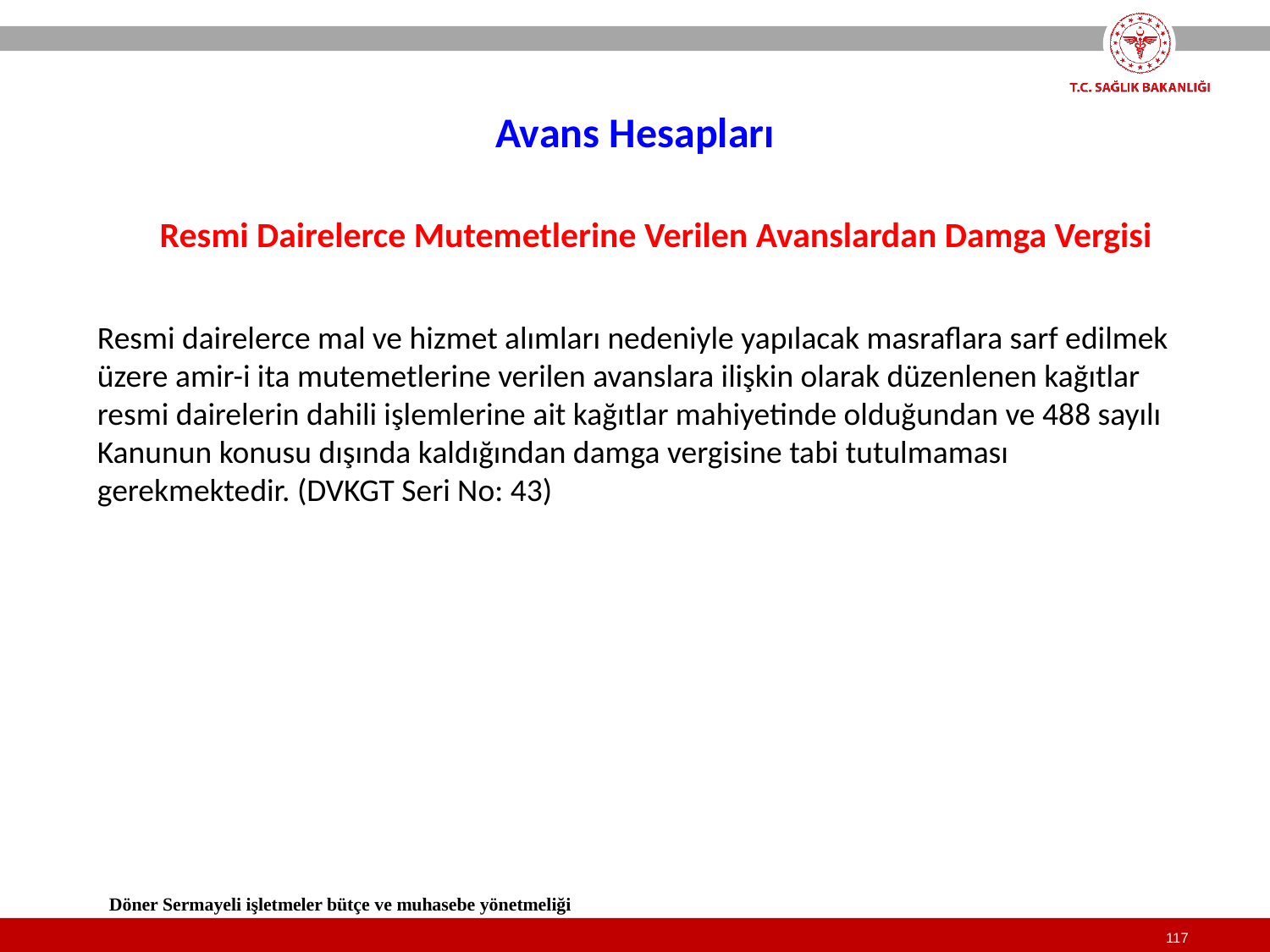

Avans Hesapları

Resmi Dairelerce Mutemetlerine Verilen Avanslardan Damga Vergisi
Resmi dairelerce mal ve hizmet alımları nedeniyle yapılacak masraflara sarf edilmek üzere amir-i ita mutemetlerine verilen avanslara ilişkin olarak düzenlenen kağıtlar resmi dairelerin dahili işlemlerine ait kağıtlar mahiyetinde olduğundan ve 488 sayılı Kanunun konusu dışında kaldığından damga vergisine tabi tutulmaması gerekmektedir. (DVKGT Seri No: 43)
Döner Sermayeli işletmeler bütçe ve muhasebe yönetmeliği